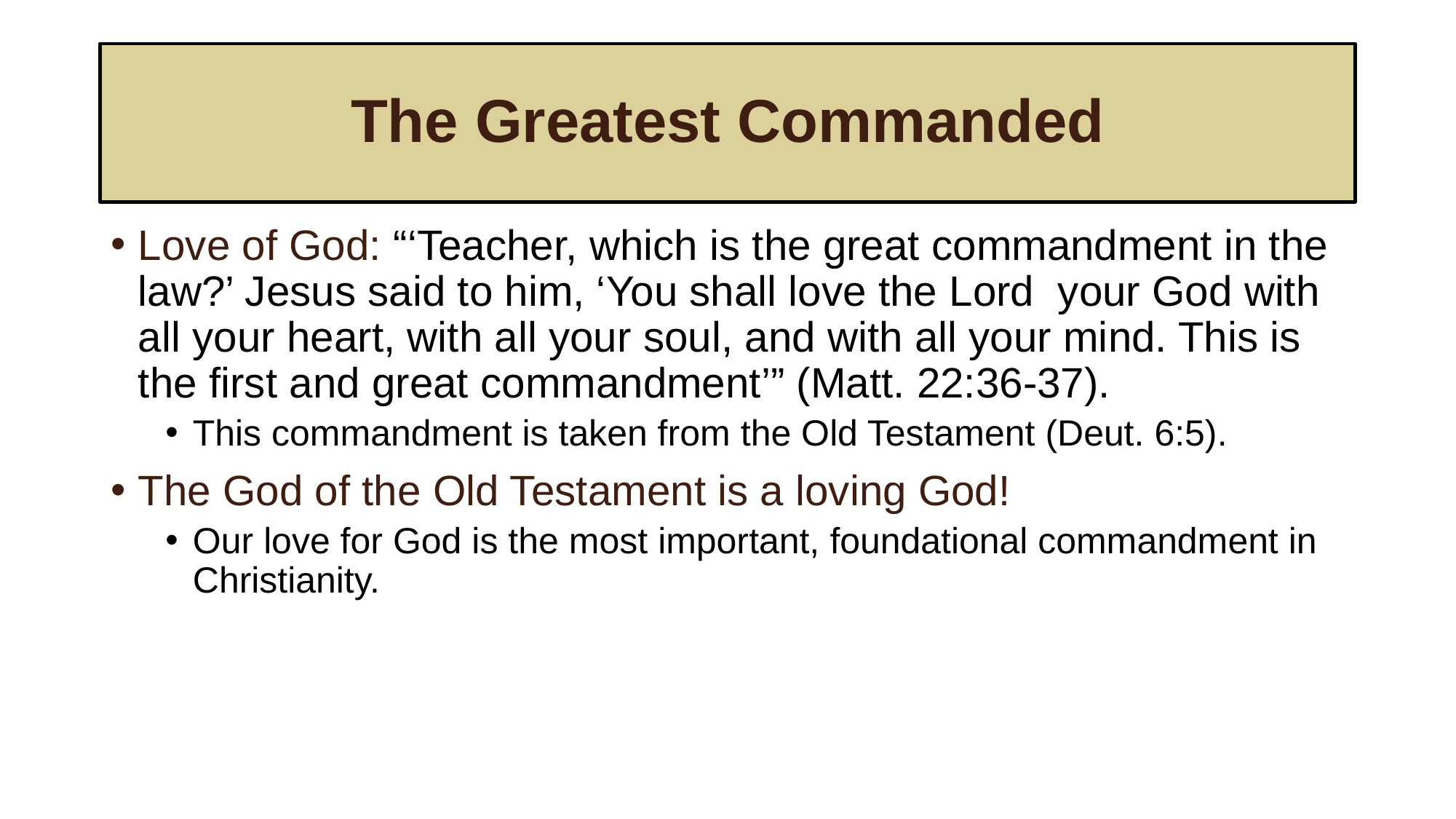

# The Greatest Commanded
Love of God: “‘Teacher, which is the great commandment in the law?’ Jesus said to him, ‘You shall love the Lord  your God with all your heart, with all your soul, and with all your mind. This is the first and great commandment’” (Matt. 22:36-37).
This commandment is taken from the Old Testament (Deut. 6:5).
The God of the Old Testament is a loving God!
Our love for God is the most important, foundational commandment in Christianity.